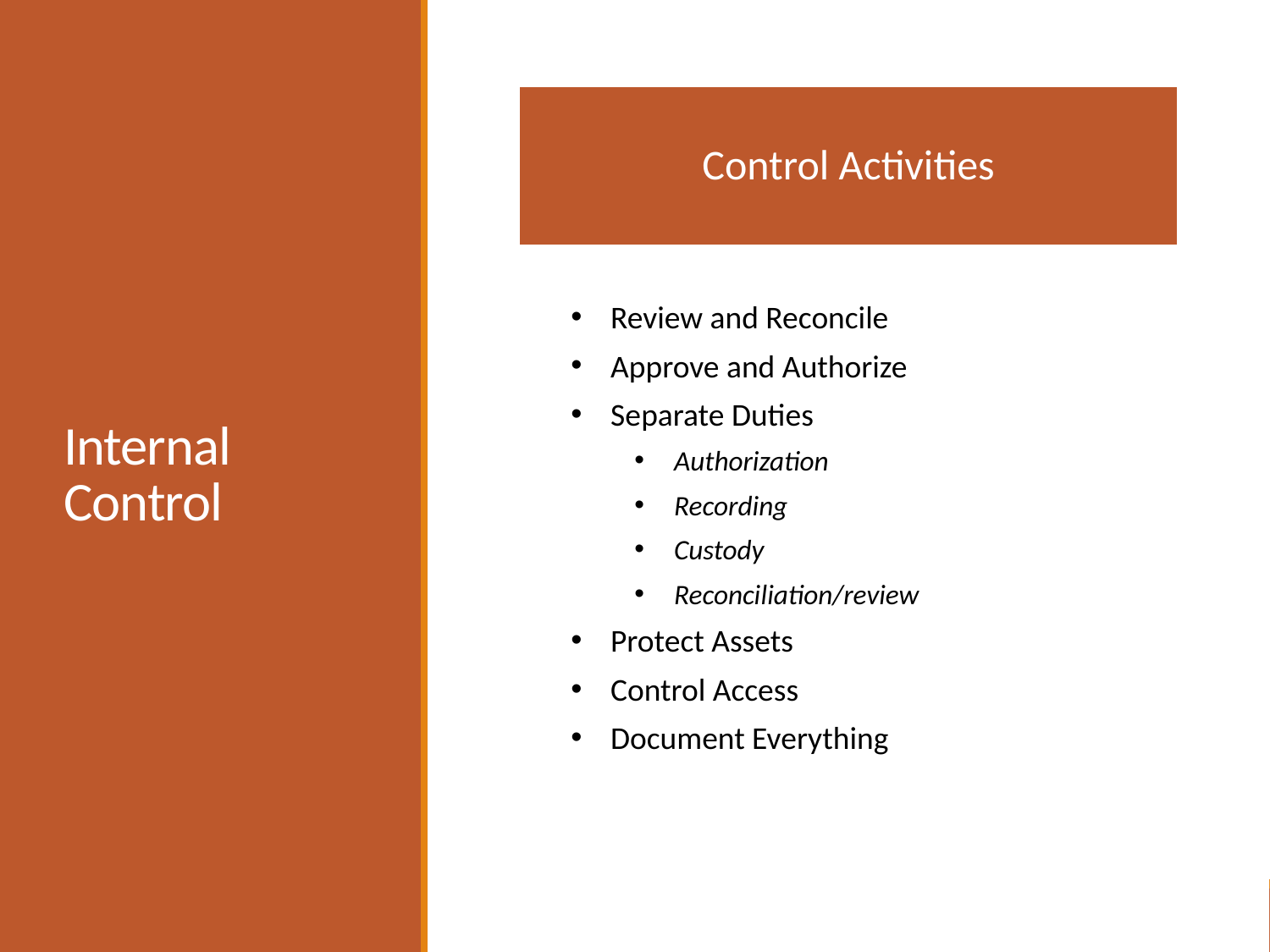

Control Activities
# Internal Control
Review and Reconcile
Approve and Authorize
Separate Duties
Authorization
Recording
Custody
Reconciliation/review
Protect Assets
Control Access
Document Everything